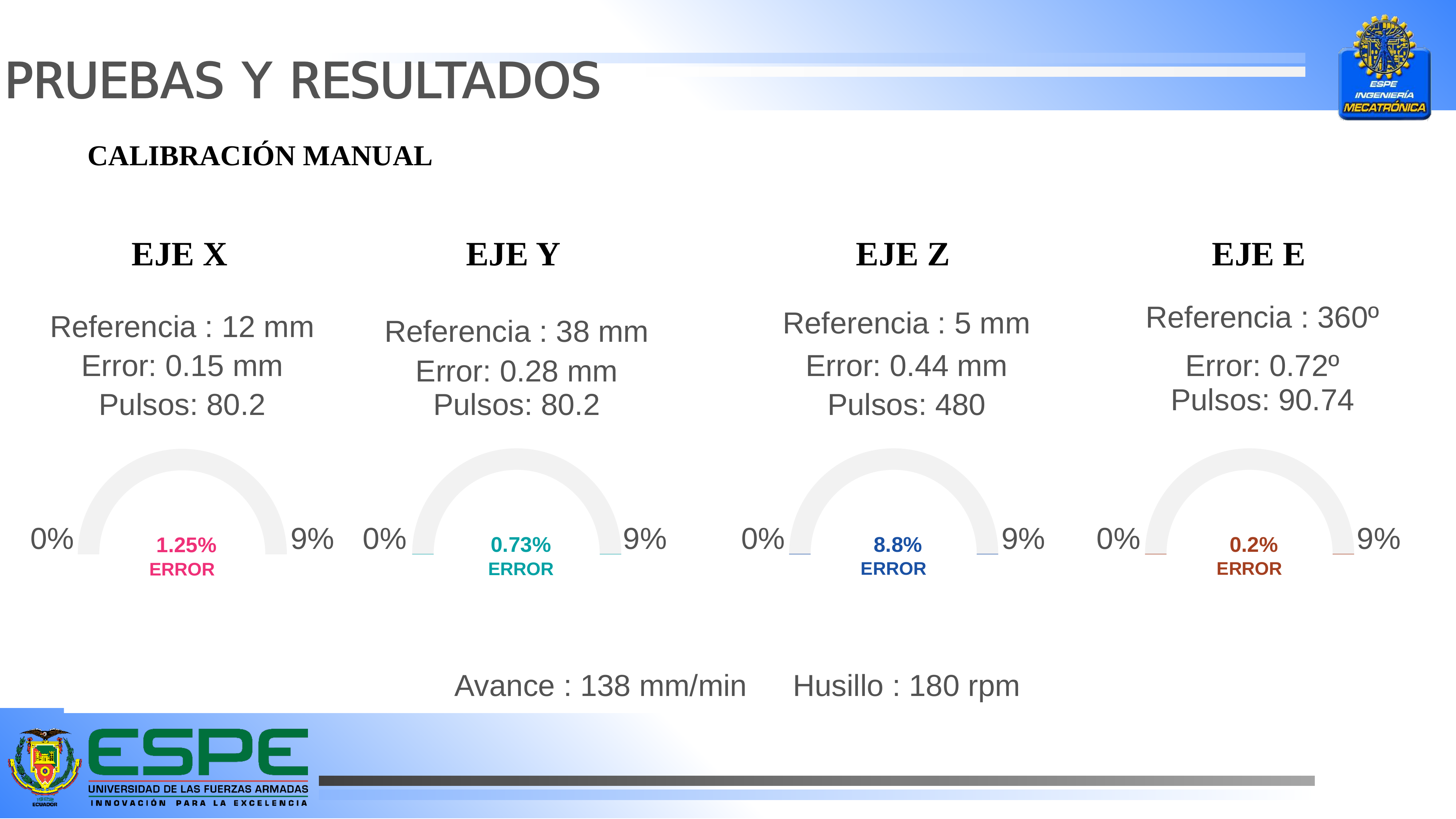

PRUEBAS Y RESULTADOS
CALIBRACIÓN MANUAL
EJE X
EJE Y
EJE Z
EJE E
Referencia : 360º
Referencia : 5 mm
Referencia : 12 mm
Referencia : 38 mm
Error: 0.15 mm
Error: 0.44 mm
Error: 0.72º
Error: 0.28 mm
Pulsos: 90.74
Pulsos: 80.2
Pulsos: 80.2
Pulsos: 480

0%
9%
0%
9%
0%
9%
0%
9%
8.8%
ERROR
0.2%
ERROR
0.73%
ERROR
1.25%
ERROR

Avance : 138 mm/min
Husillo : 180 rpm